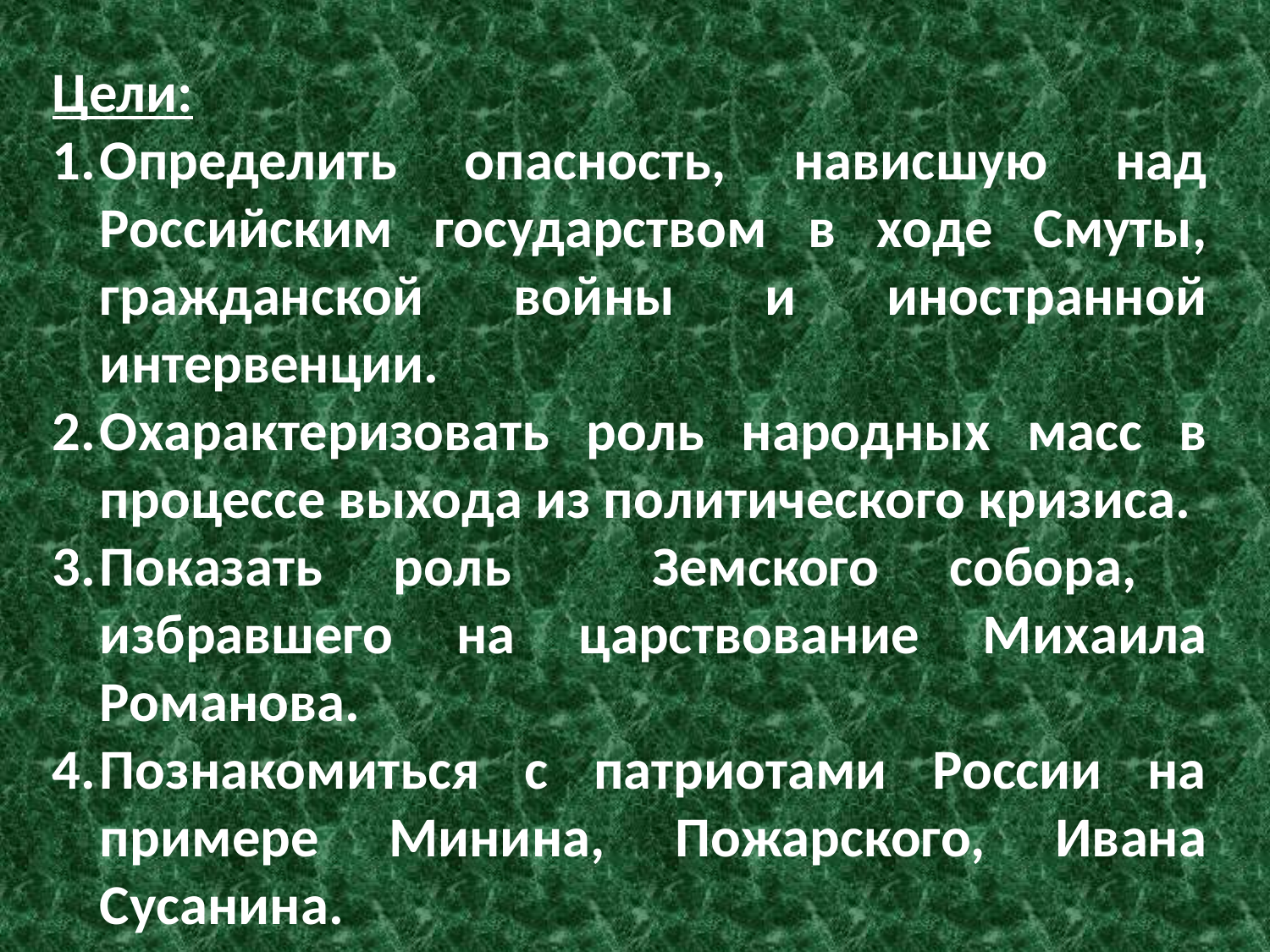

Цели:
Определить опасность, нависшую над Российским государством в ходе Смуты, гражданской войны и иностранной интервенции.
Охарактеризовать роль народных масс в процессе выхода из политического кризиса.
Показать роль  Земского собора,  избравшего на царствование Михаила Романова.
Познакомиться с патриотами России на примере Минина, Пожарского, Ивана Сусанина.